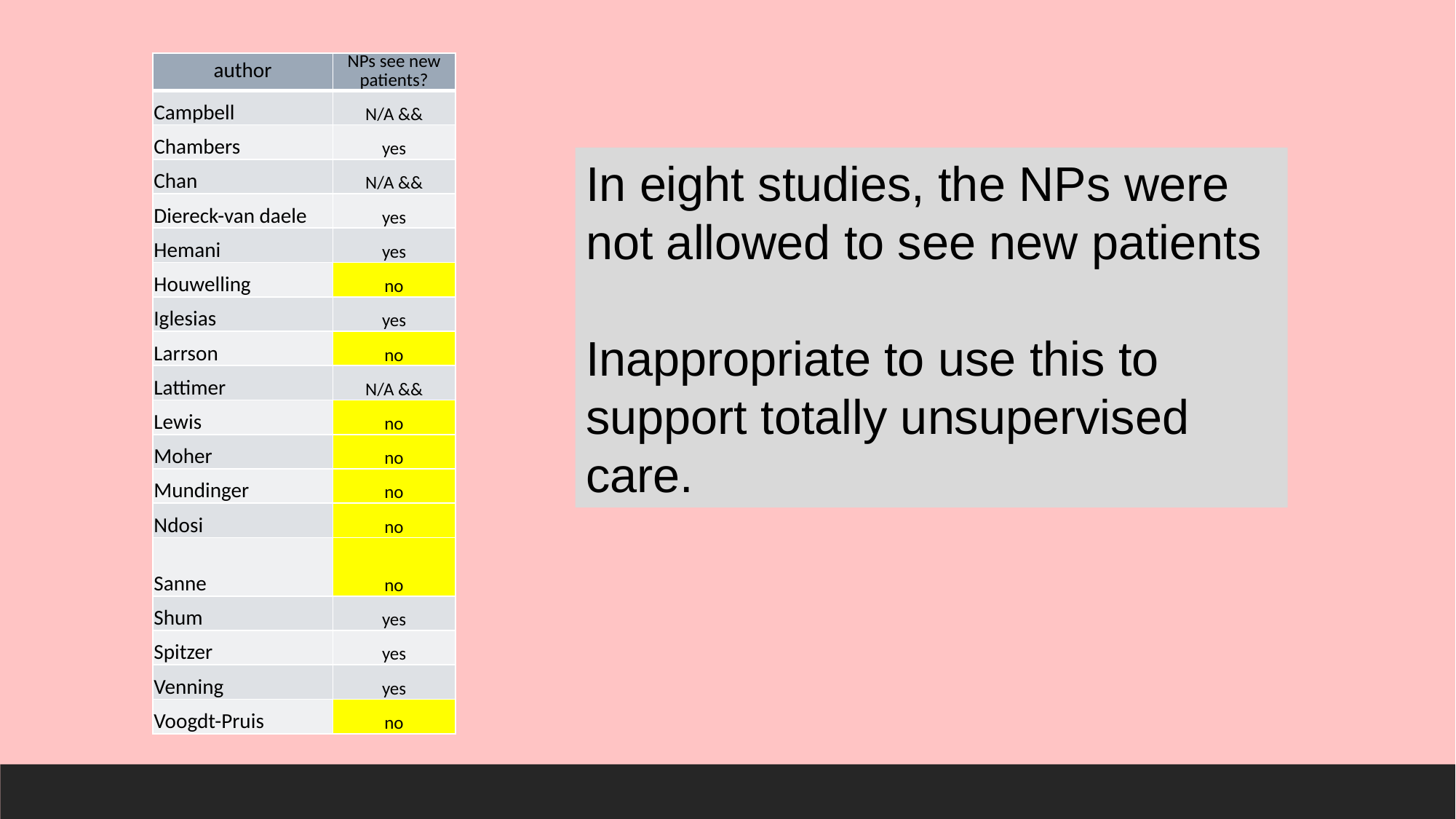

| author | NPs see new patients? |
| --- | --- |
| Campbell | N/A && |
| Chambers | yes |
| Chan | N/A && |
| Diereck-van daele | yes |
| Hemani | yes |
| Houwelling | no |
| Iglesias | yes |
| Larrson | no |
| Lattimer | N/A && |
| Lewis | no |
| Moher | no |
| Mundinger | no |
| Ndosi | no |
| Sanne | no |
| Shum | yes |
| Spitzer | yes |
| Venning | yes |
| Voogdt-Pruis | no |
In eight studies, the NPs were not allowed to see new patients

Inappropriate to use this to support totally unsupervised care.